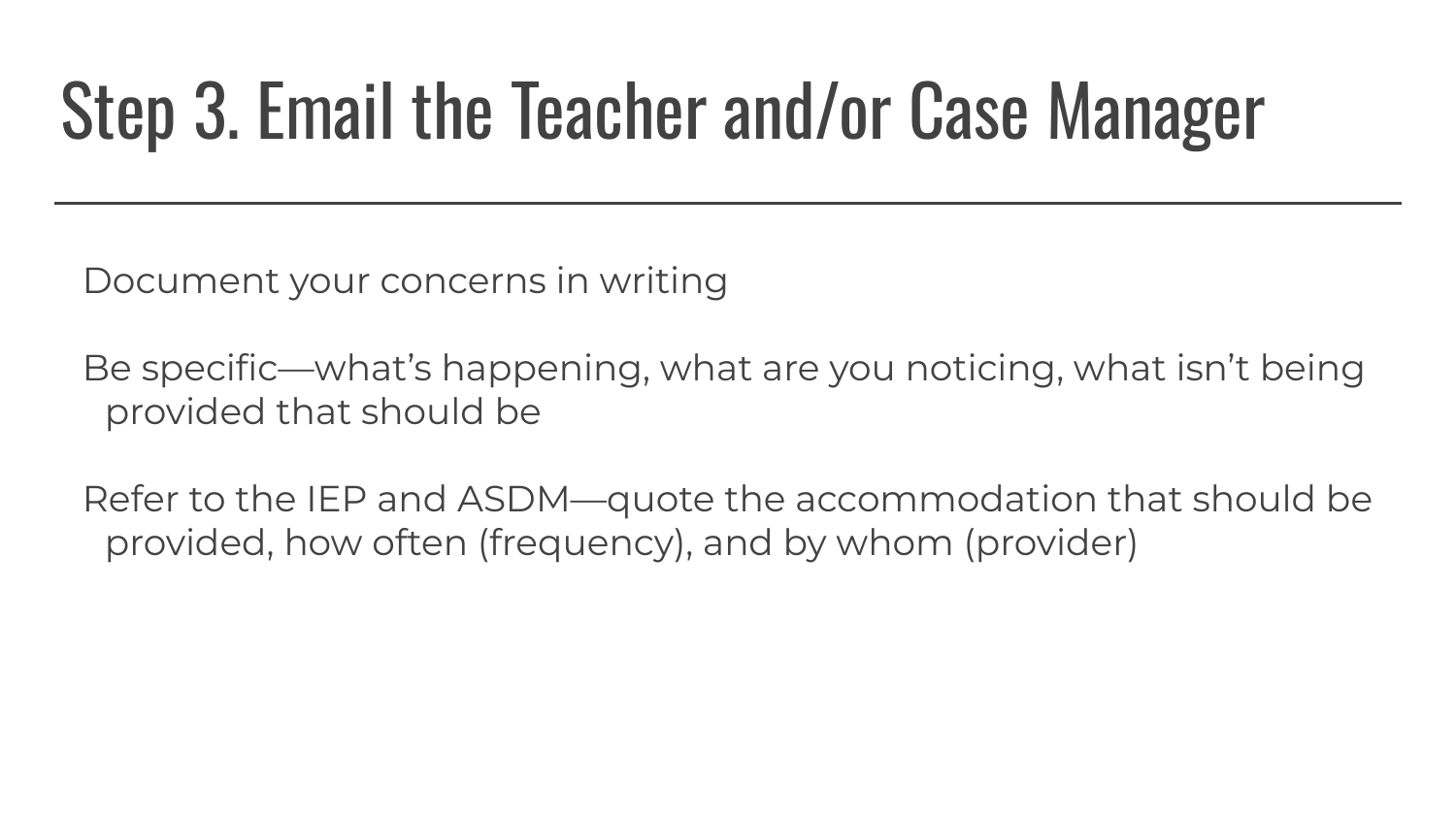

# Step 3. Email the Teacher and/or Case Manager
Document your concerns in writing

Be specific—what’s happening, what are you noticing, what isn’t being provided that should be

Refer to the IEP and ASDM—quote the accommodation that should be provided, how often (frequency), and by whom (provider)